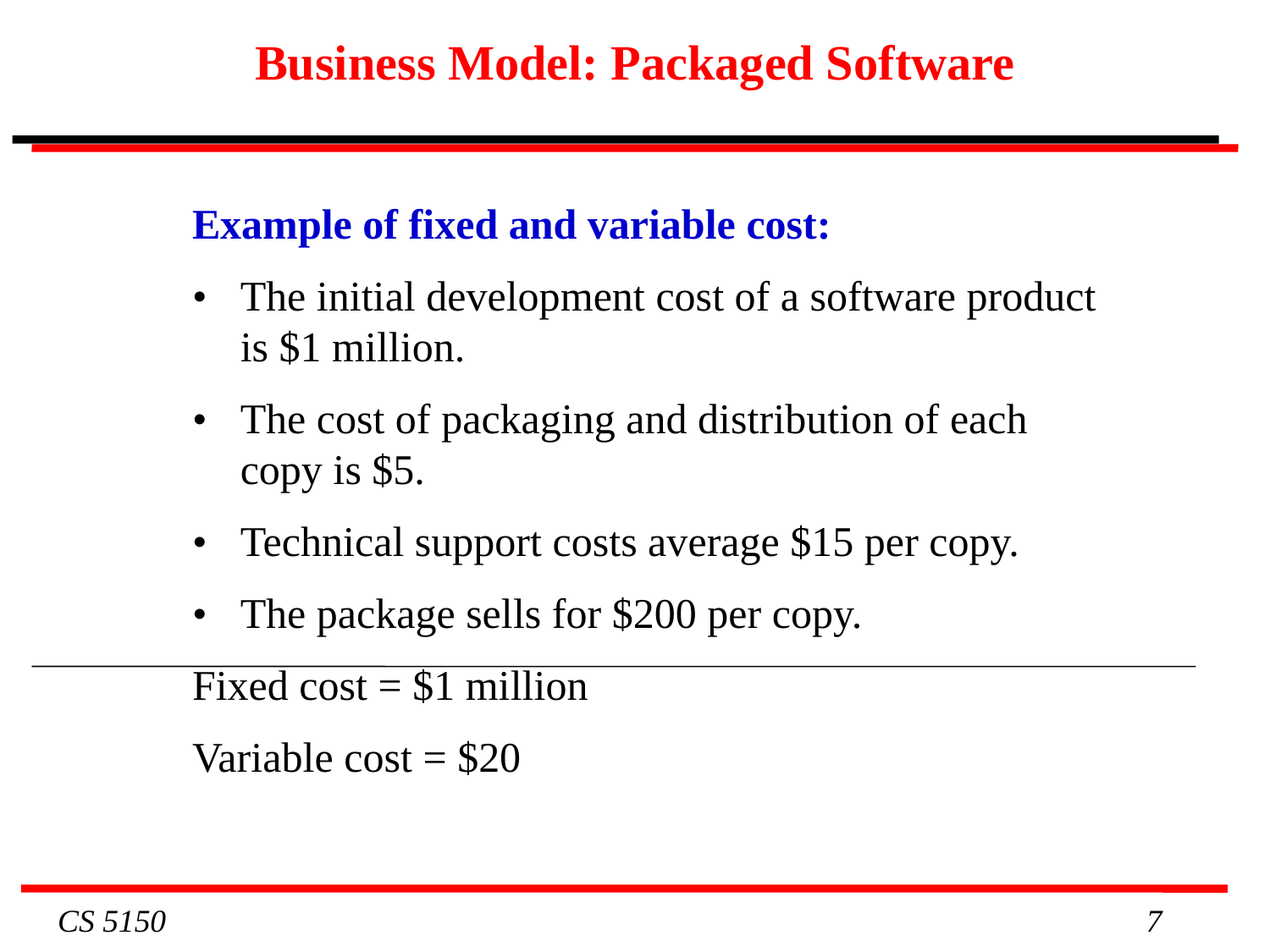

# Business Model: Packaged Software
Example of fixed and variable cost:
•	The initial development cost of a software product is $1 million.
•	The cost of packaging and distribution of each copy is $5.
•	Technical support costs average $15 per copy.
•	The package sells for $200 per copy.
Fixed cost = $1 million
Variable cost = $20